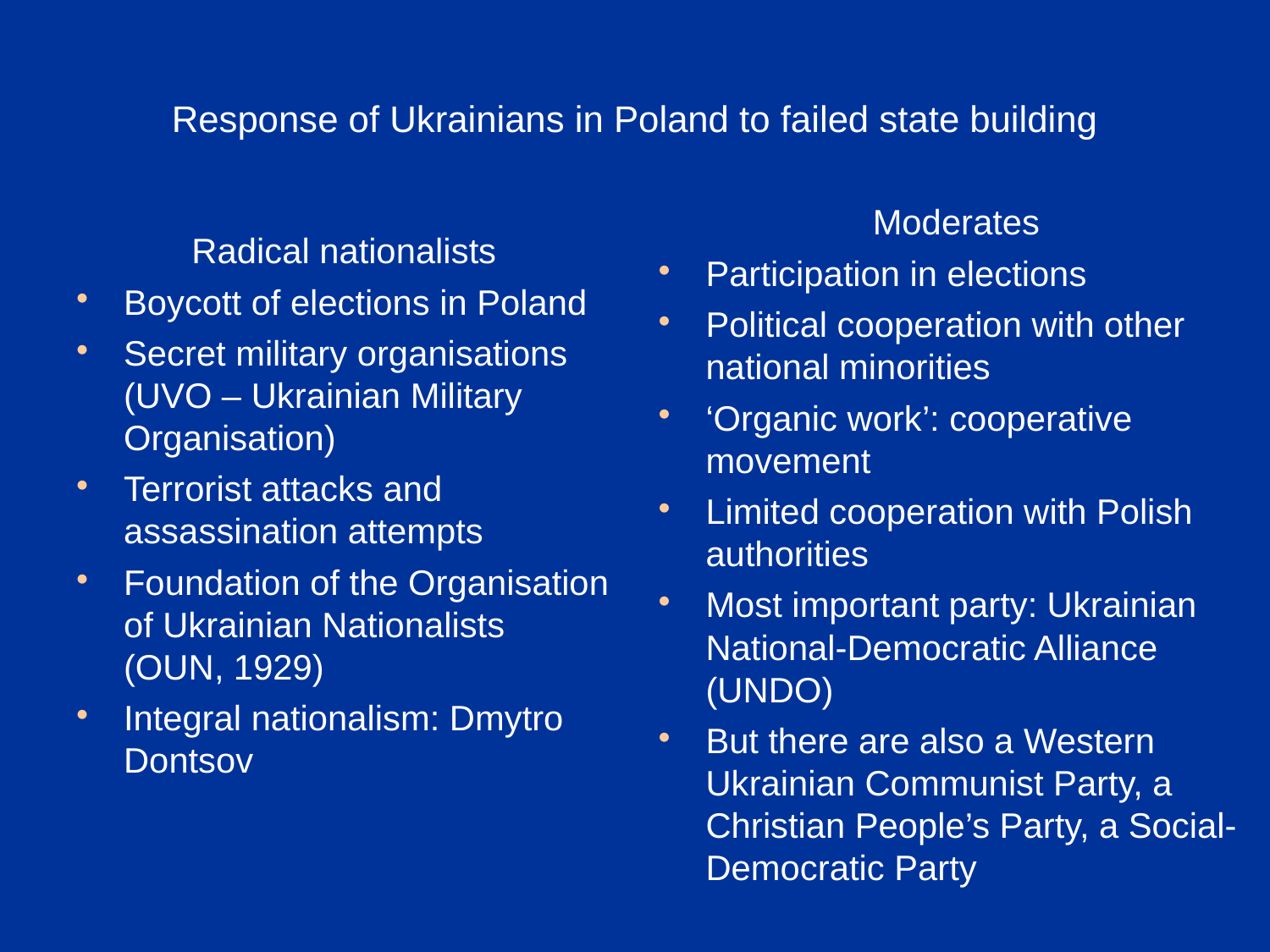

Response of Ukrainians in Poland to failed state building
Moderates
Participation in elections
Political cooperation with other national minorities
‘Organic work’: cooperative movement
Limited cooperation with Polish authorities
Most important party: Ukrainian National-Democratic Alliance (UNDO)
But there are also a Western Ukrainian Communist Party, a Christian People’s Party, a Social-Democratic Party

Radical nationalists
Boycott of elections in Poland
Secret military organisations (UVO – Ukrainian Military Organisation)
Terrorist attacks and assassination attempts
Foundation of the Organisation of Ukrainian Nationalists (OUN, 1929)
Integral nationalism: Dmytro Dontsov